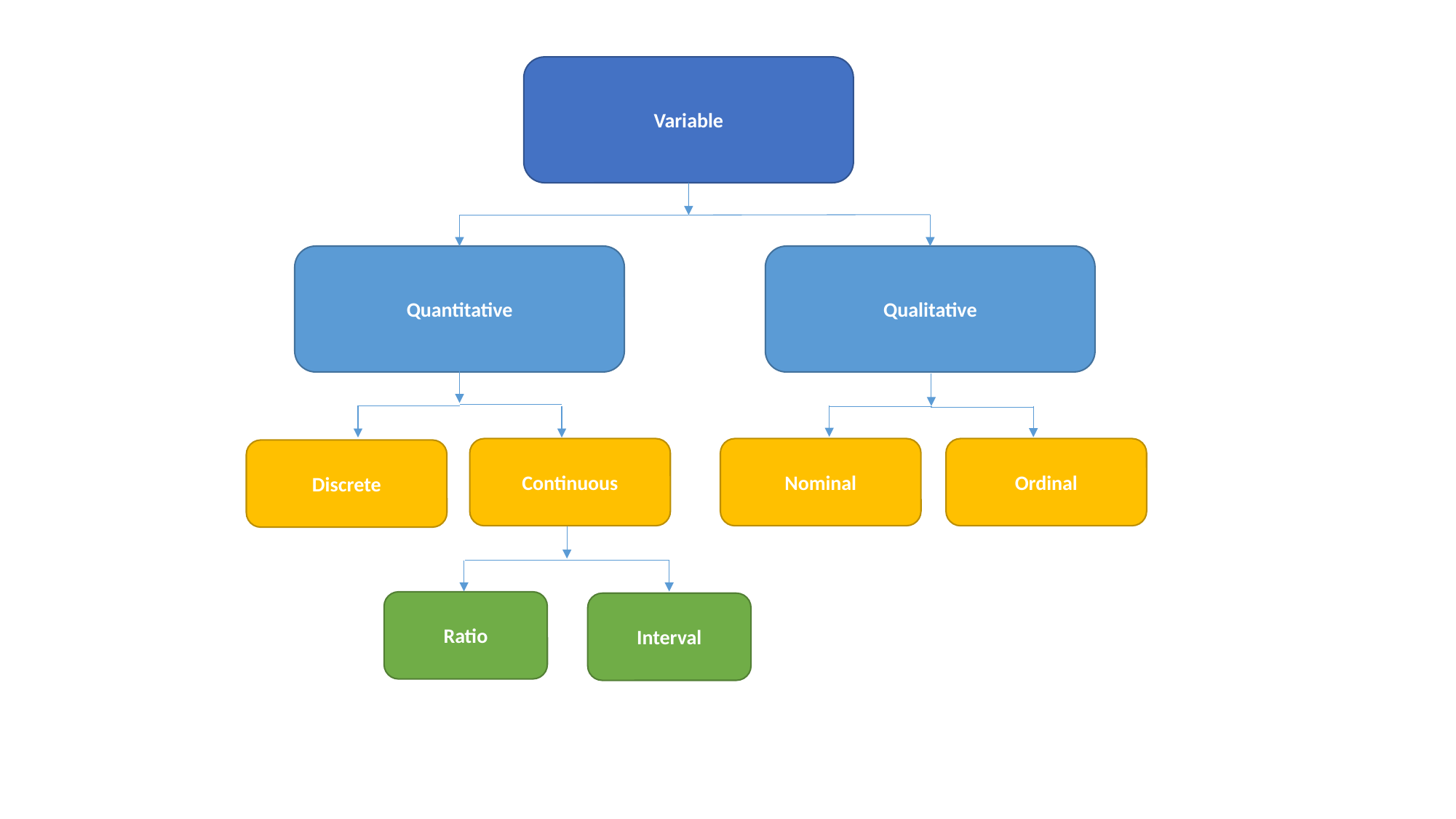

Variable
Quantitative
Qualitative
Continuous
Nominal
Ordinal
Discrete
Ratio
Interval